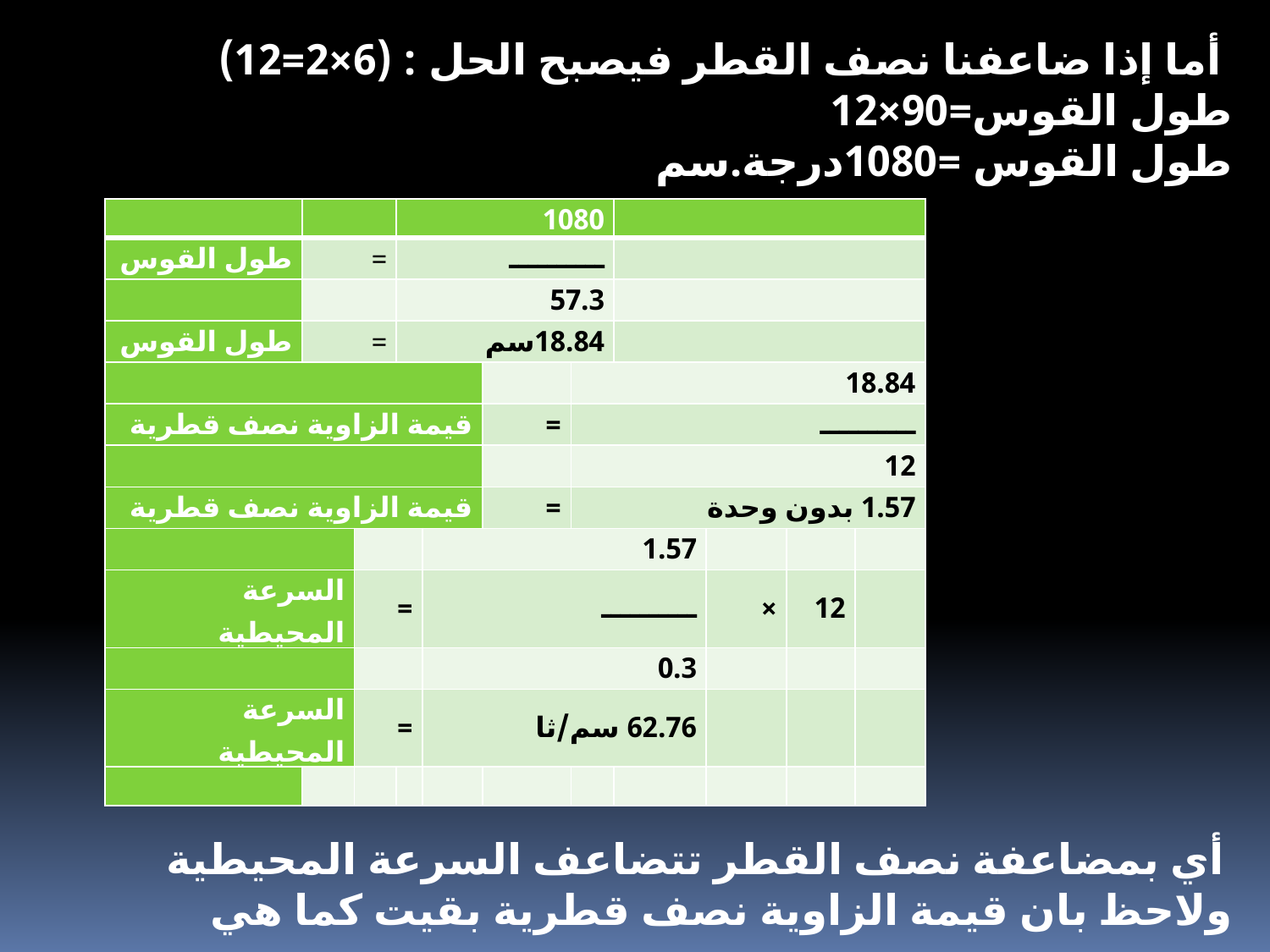

أما إذا ضاعفنا نصف القطر فيصبح الحل : (6×2=12)
طول القوس=90×12
طول القوس =1080درجة.سم
|  |  |  | 1080 |  |  |  |  |  |  |  |
| --- | --- | --- | --- | --- | --- | --- | --- | --- | --- | --- |
| طول القوس | = |  | ــــــــــ |  |  |  |  |  |  |  |
|  |  |  | 57.3 |  |  |  |  |  |  |  |
| طول القوس | = |  | 18.84سم |  |  |  |  |  |  |  |
|  |  |  |  |  |  | 18.84 |  |  |  |  |
| قيمة الزاوية نصف قطرية |  |  |  |  | = | ــــــــــ |  |  |  |  |
|  |  |  |  |  |  | 12 |  |  |  |  |
| قيمة الزاوية نصف قطرية |  |  |  |  | = | 1.57 بدون وحدة |  |  |  |  |
|  |  |  |  | 1.57 |  |  |  |  |  |  |
| السرعة المحيطية |  | = |  | ــــــــــ |  |  |  | × | 12 |  |
|  |  |  |  | 0.3 |  |  |  |  |  |  |
| السرعة المحيطية |  | = |  | 62.76 سم/ثا |  |  |  |  |  |  |
|  |  |  |  |  |  |  |  |  |  |  |
 أي بمضاعفة نصف القطر تتضاعف السرعة المحيطية
ولاحظ بان قيمة الزاوية نصف قطرية بقيت كما هي